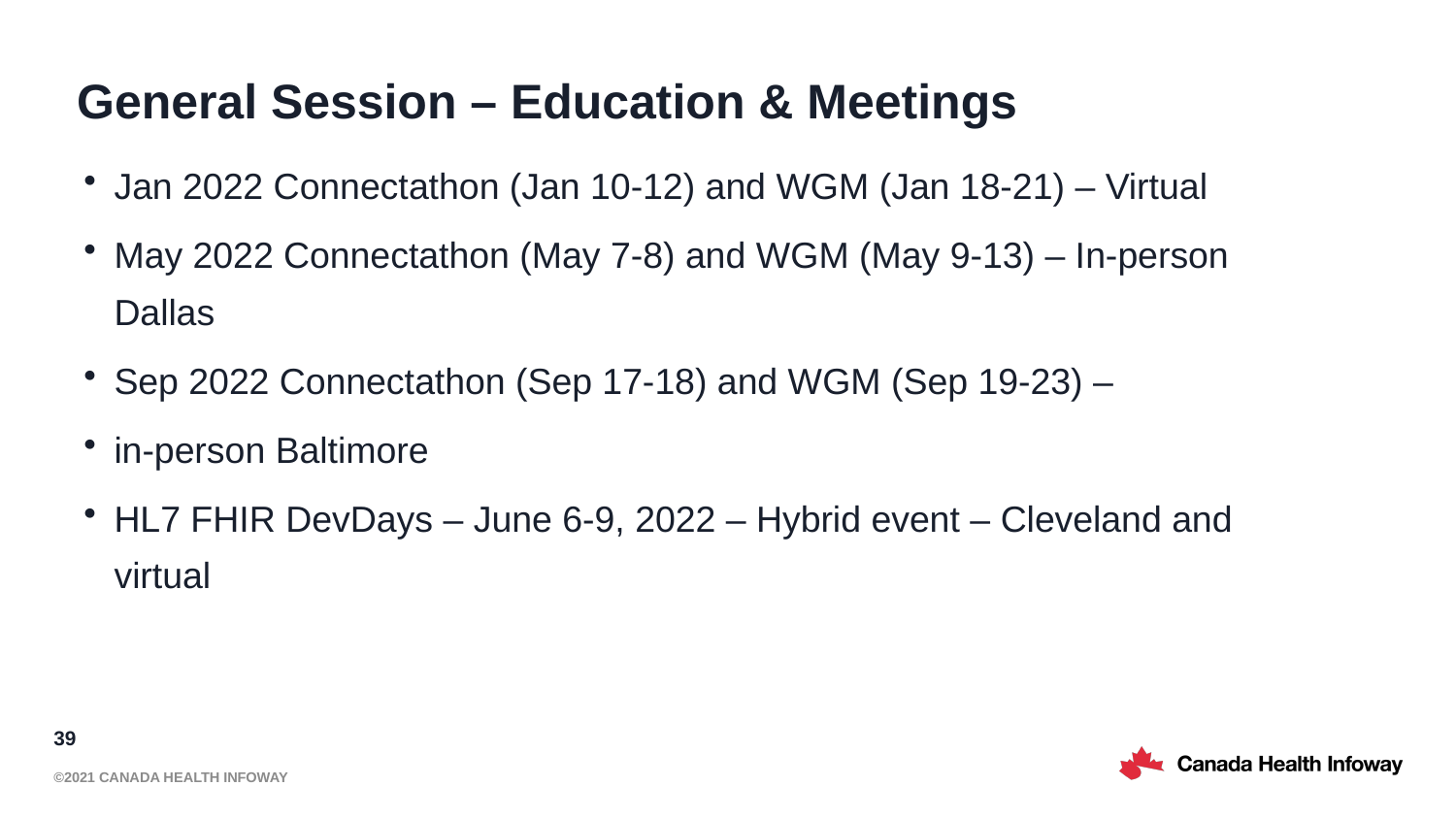

# General Session – Education & Meetings
Jan 2022 Connectathon (Jan 10-12) and WGM (Jan 18-21) – Virtual
May 2022 Connectathon (May 7-8) and WGM (May 9-13) – In-person Dallas
Sep 2022 Connectathon (Sep 17-18) and WGM (Sep 19-23) –
in-person Baltimore
HL7 FHIR DevDays – June 6-9, 2022 – Hybrid event – Cleveland and virtual
39
©2021 Canada Health Infoway